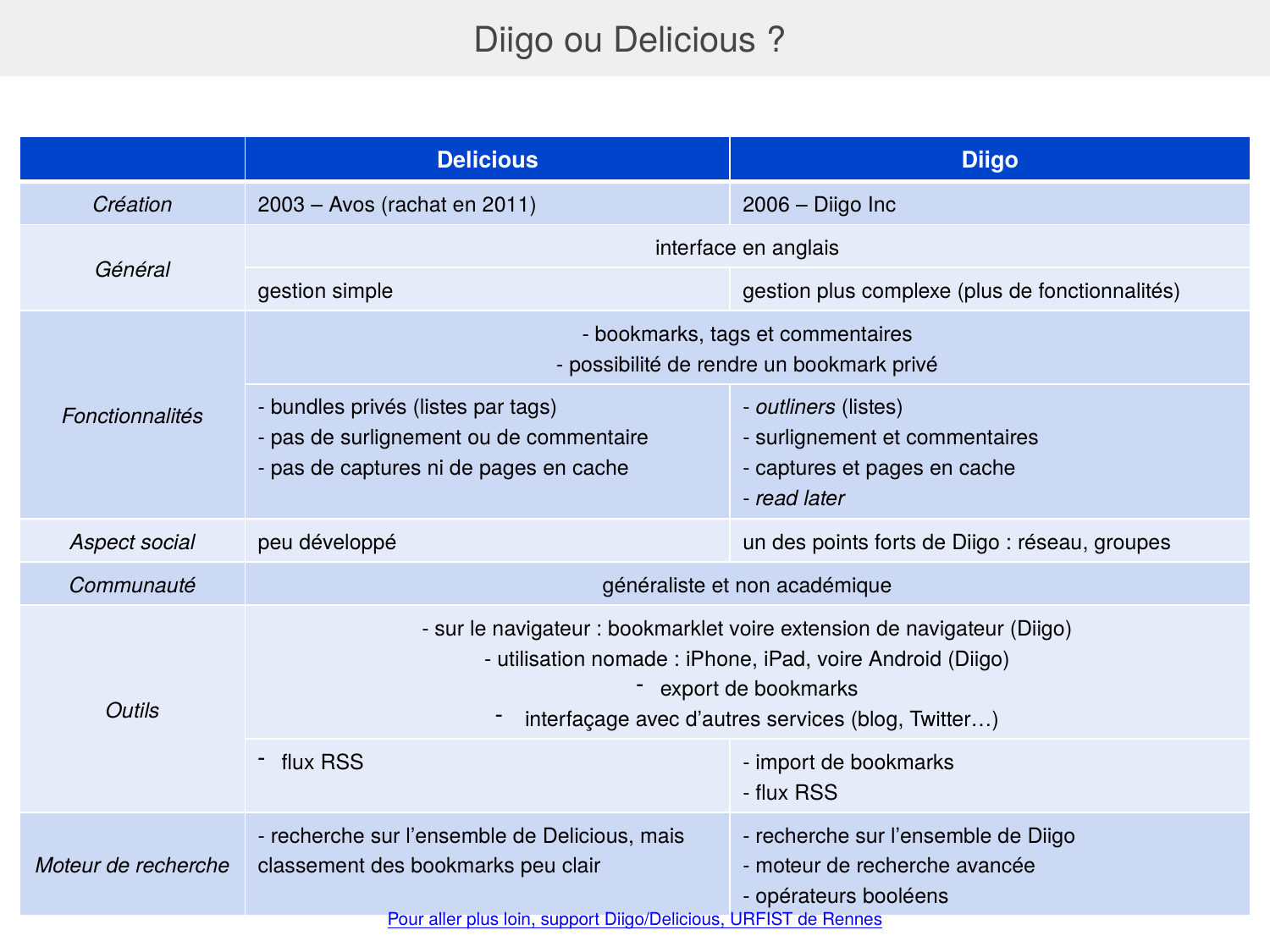

# Diigo ou Delicious ?
|  | Delicious | Diigo |
| --- | --- | --- |
| Création | 2003 – Avos (rachat en 2011) | 2006 – Diigo Inc |
| Général | interface en anglais |  |
|  | gestion simple | gestion plus complexe (plus de fonctionnalités) |
| Fonctionnalités | - bookmarks, tags et commentaires - possibilité de rendre un bookmark privé |  |
|  | - bundles privés (listes par tags) - pas de surlignement ou de commentaire - pas de captures ni de pages en cache | - outliners (listes) - surlignement et commentaires - captures et pages en cache - read later |
| Aspect social | peu développé | un des points forts de Diigo : réseau, groupes |
| Communauté | généraliste et non académique |  |
| Outils | - sur le navigateur : bookmarklet voire extension de navigateur (Diigo) - utilisation nomade : iPhone, iPad, voire Android (Diigo) export de bookmarks interfaçage avec d’autres services (blog, Twitter…) |  |
|  | flux RSS | - import de bookmarks - flux RSS |
| Moteur de recherche | - recherche sur l’ensemble de Delicious, mais classement des bookmarks peu clair | - recherche sur l’ensemble de Diigo - moteur de recherche avancée - opérateurs booléens |
Pour aller plus loin, support Diigo/Delicious, URFIST de Rennes